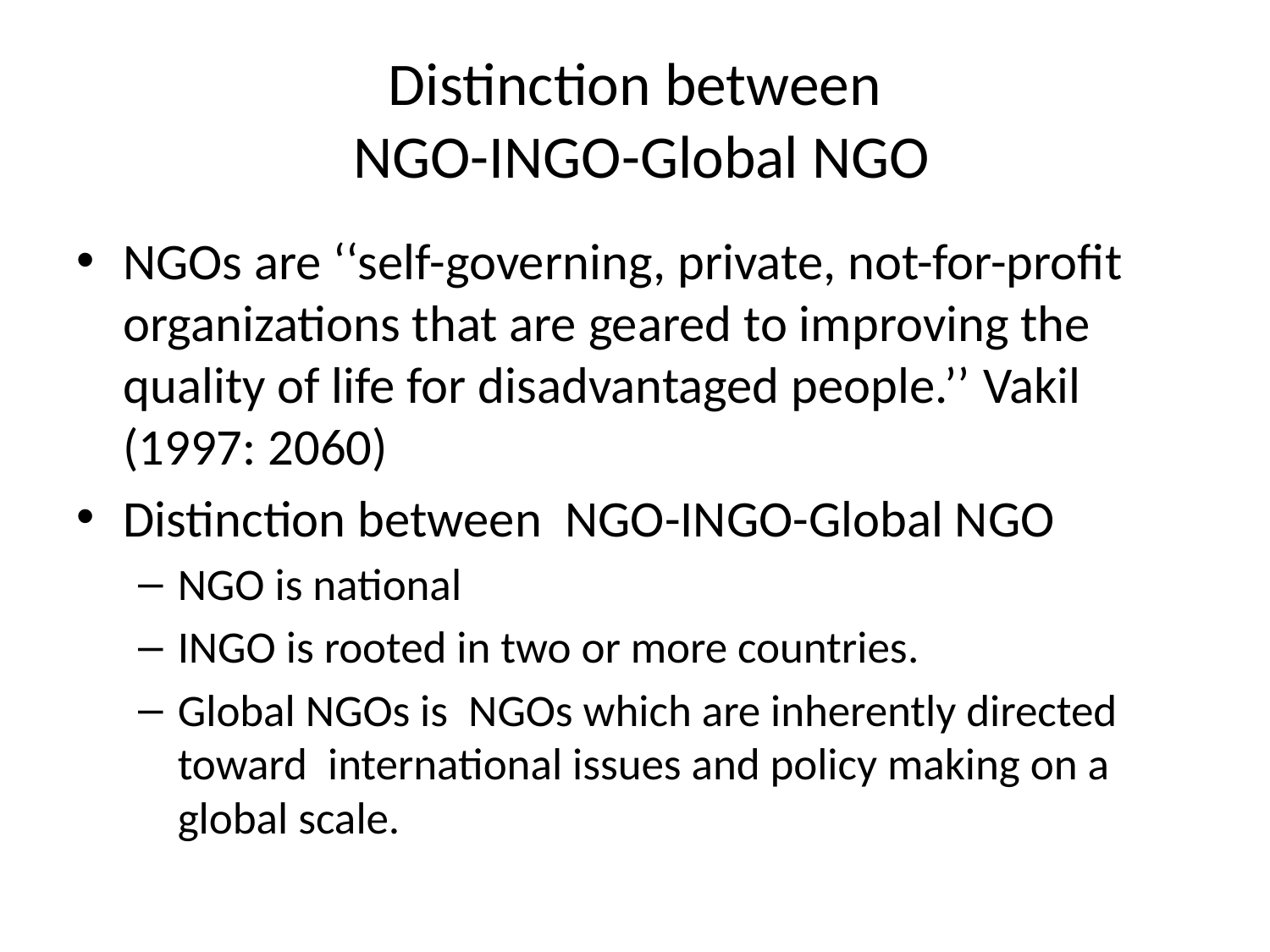

# Distinction between NGO-INGO-Global NGO
NGOs are ‘‘self-governing, private, not-for-profit organizations that are geared to improving the quality of life for disadvantaged people.’’ Vakil (1997: 2060)
Distinction between  NGO-INGO-Global NGO
NGO is national
INGO is rooted in two or more countries.
Global NGOs is  NGOs which are inherently directed toward  international issues and policy making on a global scale.